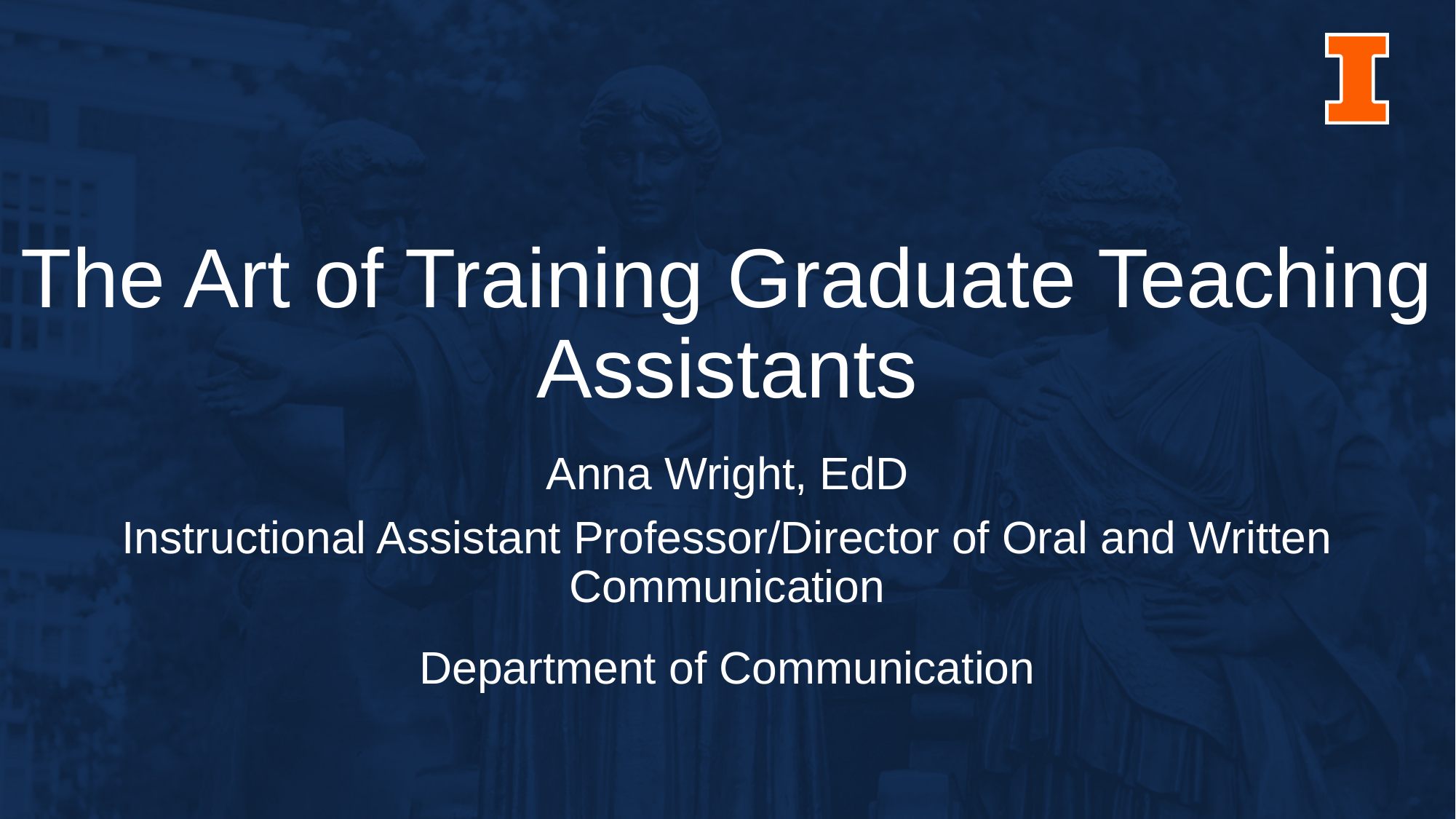

# The Art of Training Graduate Teaching Assistants
Anna Wright, EdD
Instructional Assistant Professor/Director of Oral and Written Communication
Department of Communication